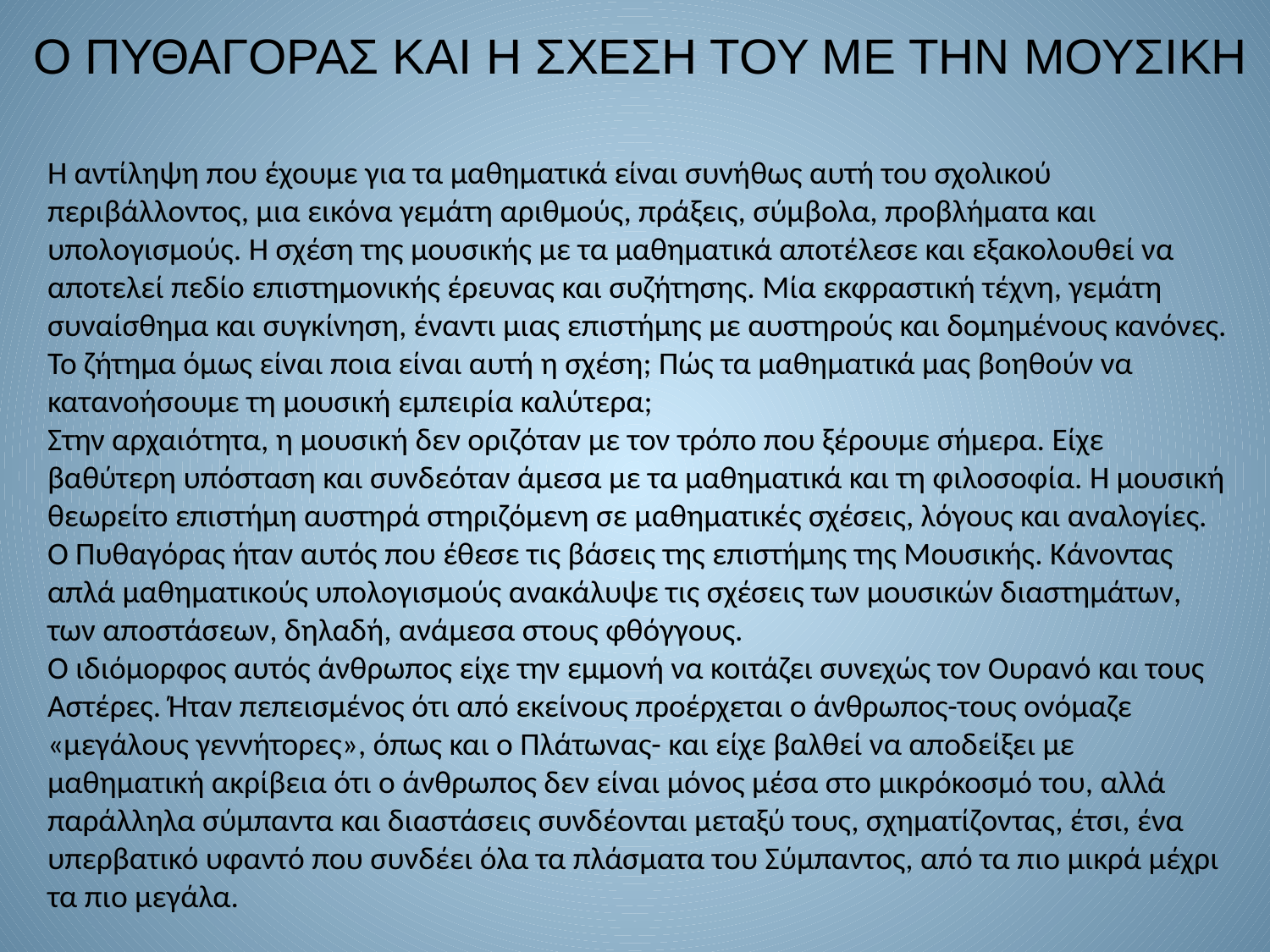

Ο ΠΥΘΑΓΟΡΑΣ ΚΑΙ Η ΣΧΕΣΗ ΤΟΥ ΜΕ ΤΗΝ ΜΟΥΣΙΚΗ
Η αντίληψη που έχουμε για τα μαθηματικά είναι συνήθως αυτή του σχολικού περιβάλλοντος, μια εικόνα γεμάτη αριθμούς, πράξεις, σύμβολα, προβλήματα και υπολογισμούς. Η σχέση της μουσικής με τα μαθηματικά αποτέλεσε και εξακολουθεί να αποτελεί πεδίο επιστημονικής έρευνας και συζήτησης. Μία εκφραστική τέχνη, γεμάτη συναίσθημα και συγκίνηση, έναντι μιας επιστήμης με αυστηρούς και δομημένους κανόνες. Το ζήτημα όμως είναι ποια είναι αυτή η σχέση; Πώς τα μαθηματικά μας βοηθούν να κατανοήσουμε τη μουσική εμπειρία καλύτερα;
Στην αρχαιότητα, η μουσική δεν οριζόταν με τον τρόπο που ξέρουμε σήμερα. Είχε βαθύτερη υπόσταση και συνδεόταν άμεσα με τα μαθηματικά και τη φιλοσοφία. Η μουσική θεωρείτο επιστήμη αυστηρά στηριζόμενη σε μαθηματικές σχέσεις, λόγους και αναλογίες. Ο Πυθαγόρας ήταν αυτός που έθεσε τις βάσεις της επιστήμης της Μουσικής. Κάνοντας απλά μαθηματικούς υπολογισμούς ανακάλυψε τις σχέσεις των μουσικών διαστημάτων, των αποστάσεων, δηλαδή, ανάμεσα στους φθόγγους.
Ο ιδιόμορφος αυτός άνθρωπος είχε την εμμονή να κοιτάζει συνεχώς τον Ουρανό και τους Αστέρες. Ήταν πεπεισμένος ότι από εκείνους προέρχεται ο άνθρωπος-τους ονόμαζε «μεγάλους γεννήτορες», όπως και ο Πλάτωνας- και είχε βαλθεί να αποδείξει με μαθηματική ακρίβεια ότι ο άνθρωπος δεν είναι μόνος μέσα στο μικρόκοσμό του, αλλά παράλληλα σύμπαντα και διαστάσεις συνδέονται μεταξύ τους, σχηματίζοντας, έτσι, ένα υπερβατικό υφαντό που συνδέει όλα τα πλάσματα του Σύμπαντος, από τα πιο μικρά μέχρι τα πιο μεγάλα.